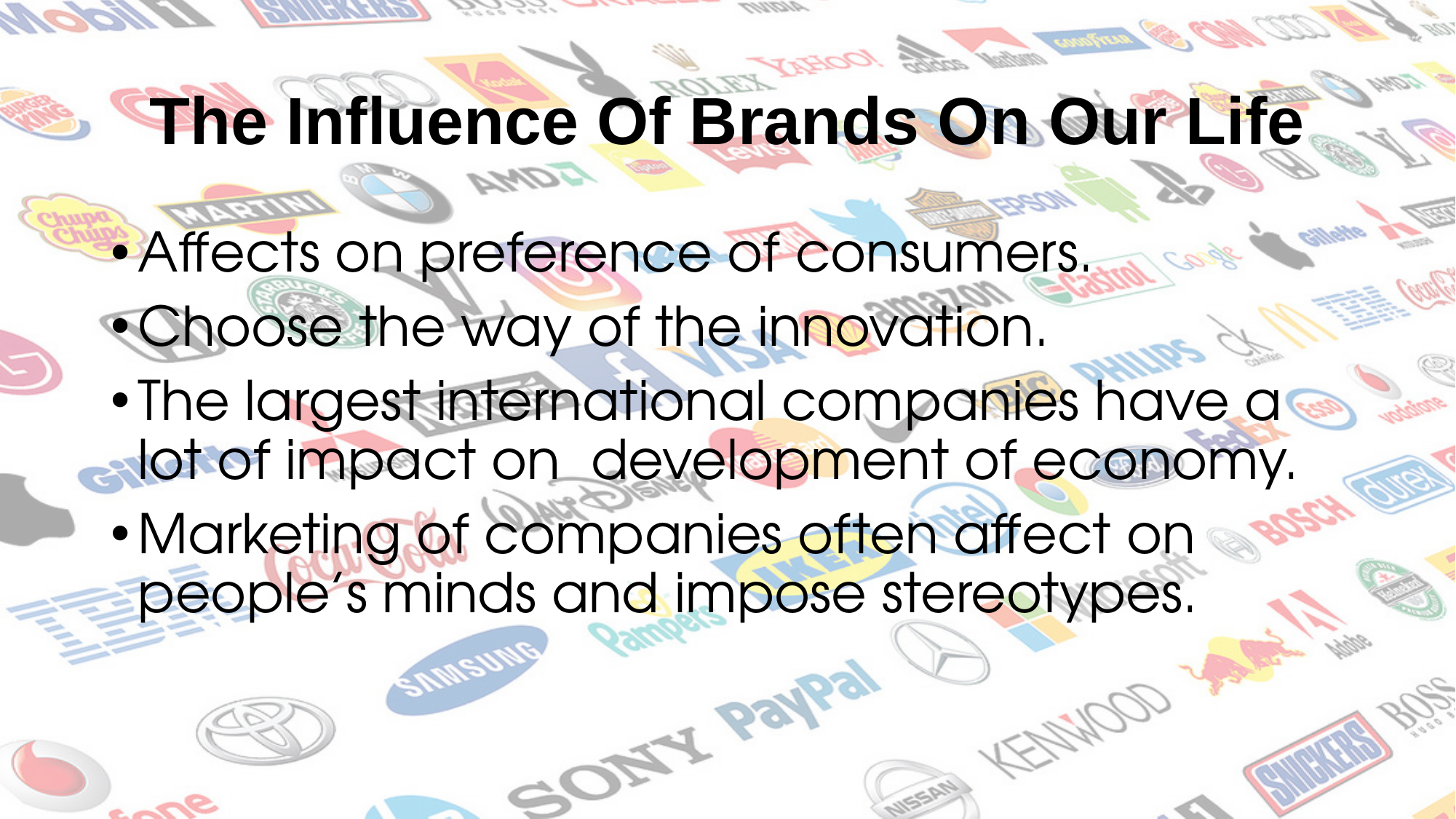

# The Influence Of Brands On Our Life
Affects on preference of consumers.
Choose the way of the innovation.
The largest international companies have a lot of impact on  development of economy.
Marketing of companies often affect on people’s minds and impose stereotypes.